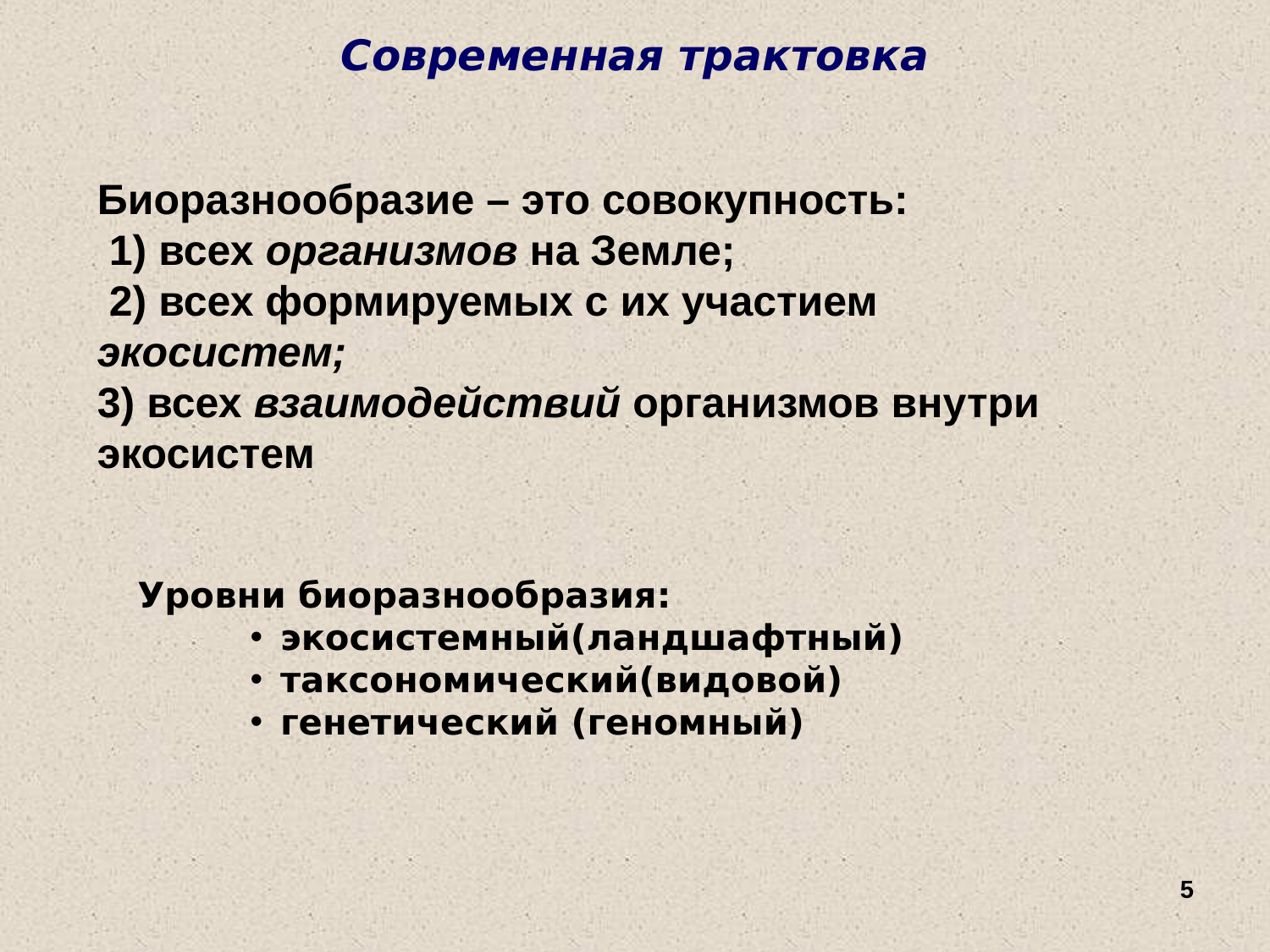

Современная трактовка
Биоразнообразие – это совокупность:
 1) всех организмов на Земле;
 2) всех формируемых с их участием экосистем;
3) всех взаимодействий организмов внутри экосистем

Уровни биоразнообразия:
экосистемный(ландшафтный)
таксономический(видовой)
генетический (геномный)
5